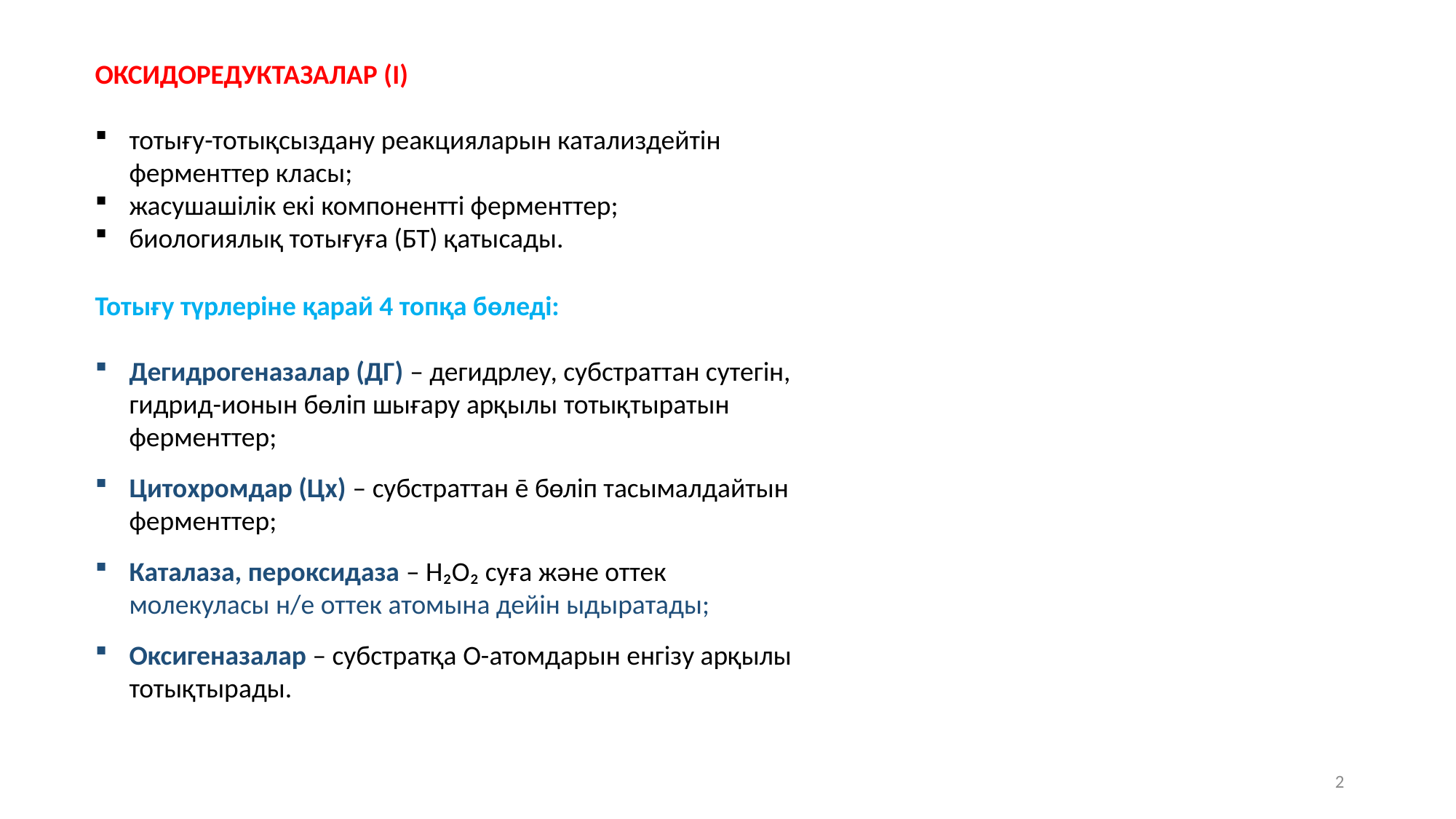

ОКСИДОРЕДУКТАЗАЛАР (I)

тотығу-тотықсыздану реакцияларын катализдейтін ферменттер класы;
жасушашілік екі компонентті ферменттер;
биологиялық тотығуға (БТ) қатысады.
Тотығу түрлеріне қарай 4 топқа бөледі:

Дегидрогеназалар (ДГ) – дегидрлеу, субстраттан сутегін, гидрид-ионын бөліп шығару арқылы тотықтыратын ферменттер;
Цитохромдар (Цх) – субстраттан ē бөліп тасымалдайтын ферменттер;
Каталаза, пероксидаза – H₂O₂ суға және оттек молекуласы н/е оттек атомына дейін ыдыратады;
Оксигеназалар – субстратқа O-атомдарын енгізу арқылы тотықтырады.
2